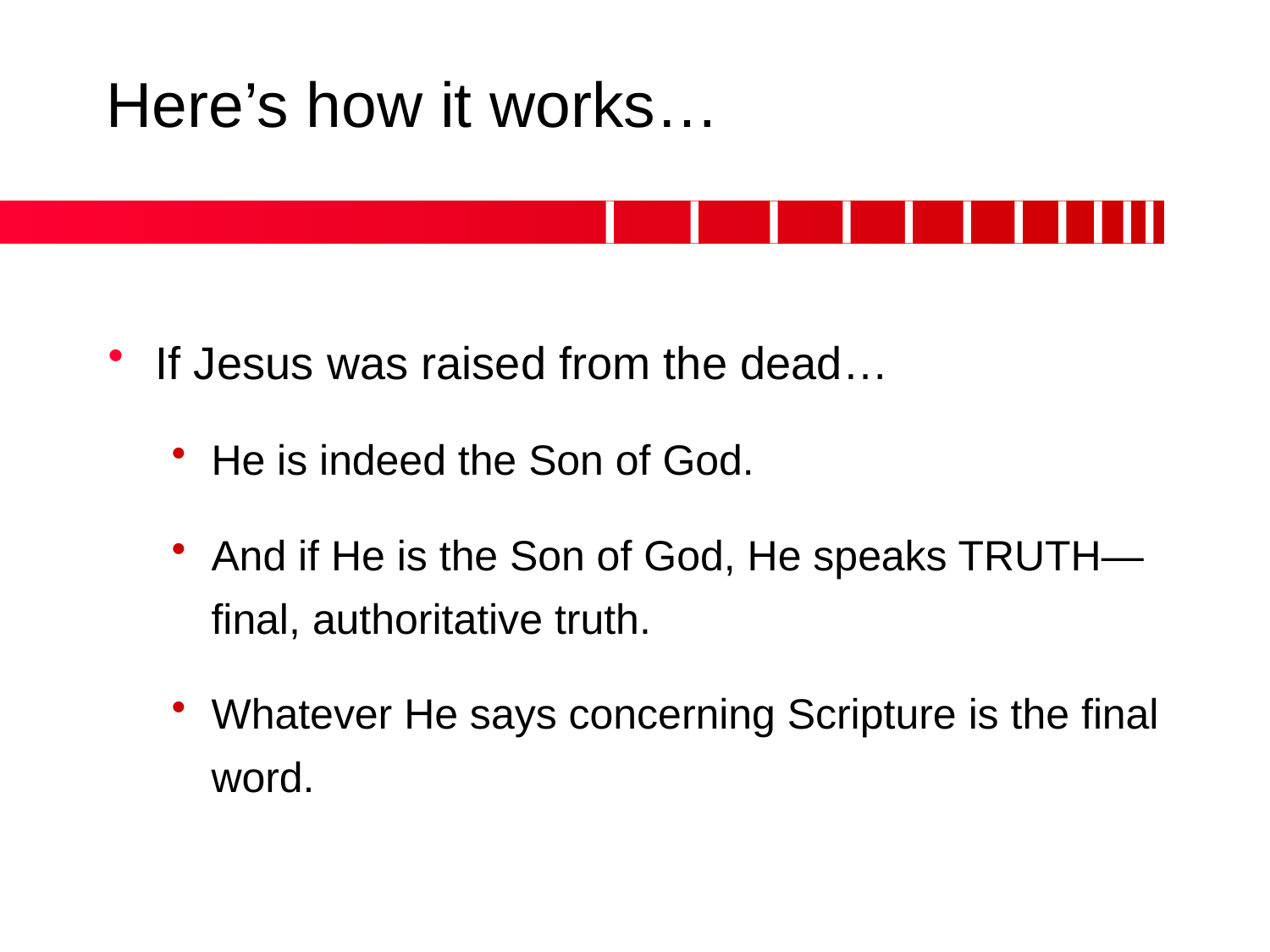

# Here’s how it works…
If Jesus was raised from the dead…
He is indeed the Son of God.
And if He is the Son of God, He speaks TRUTH—final, authoritative truth.
Whatever He says concerning Scripture is the final word.